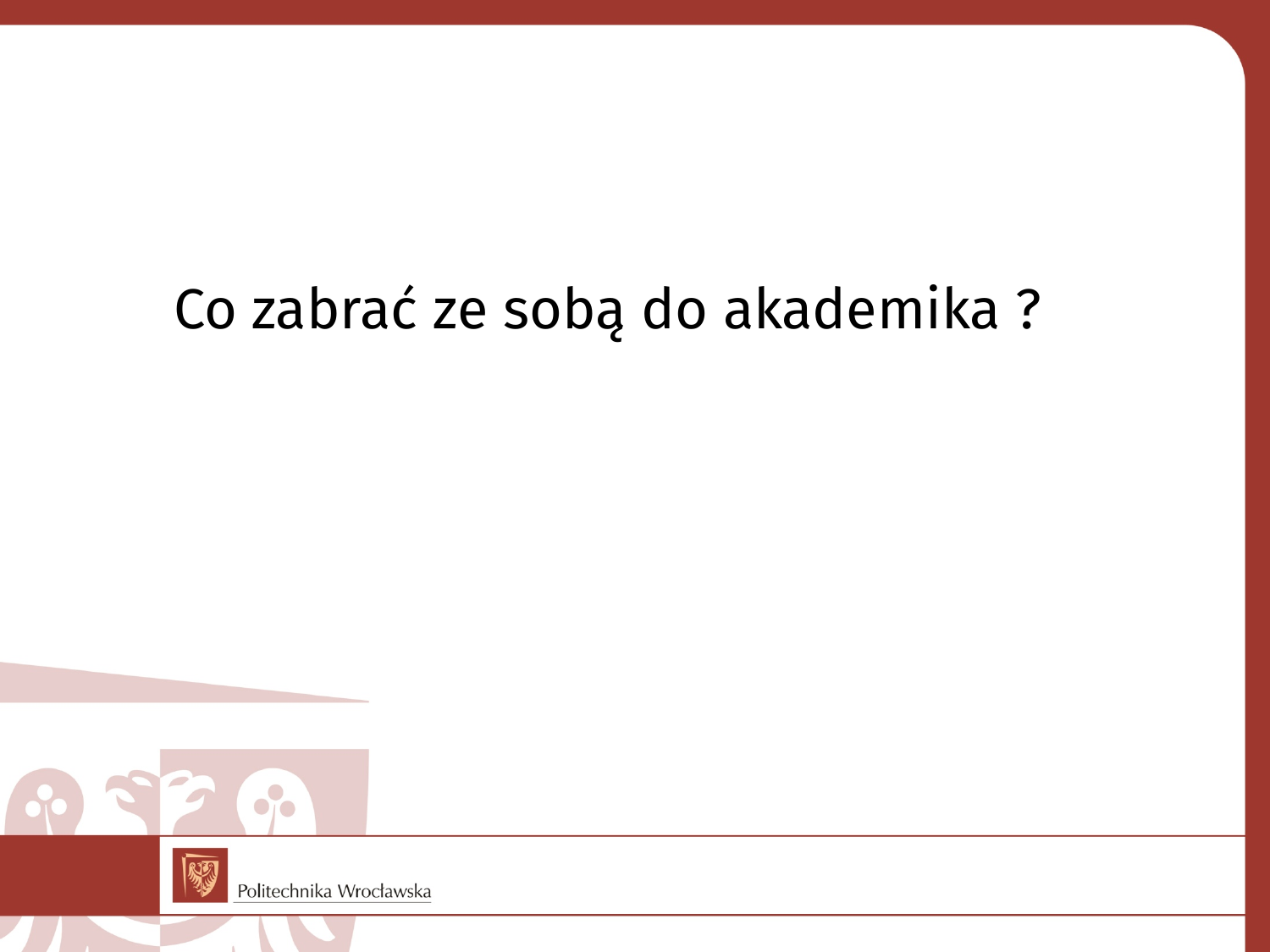

# Co zabrać ze sobą do akademika ?